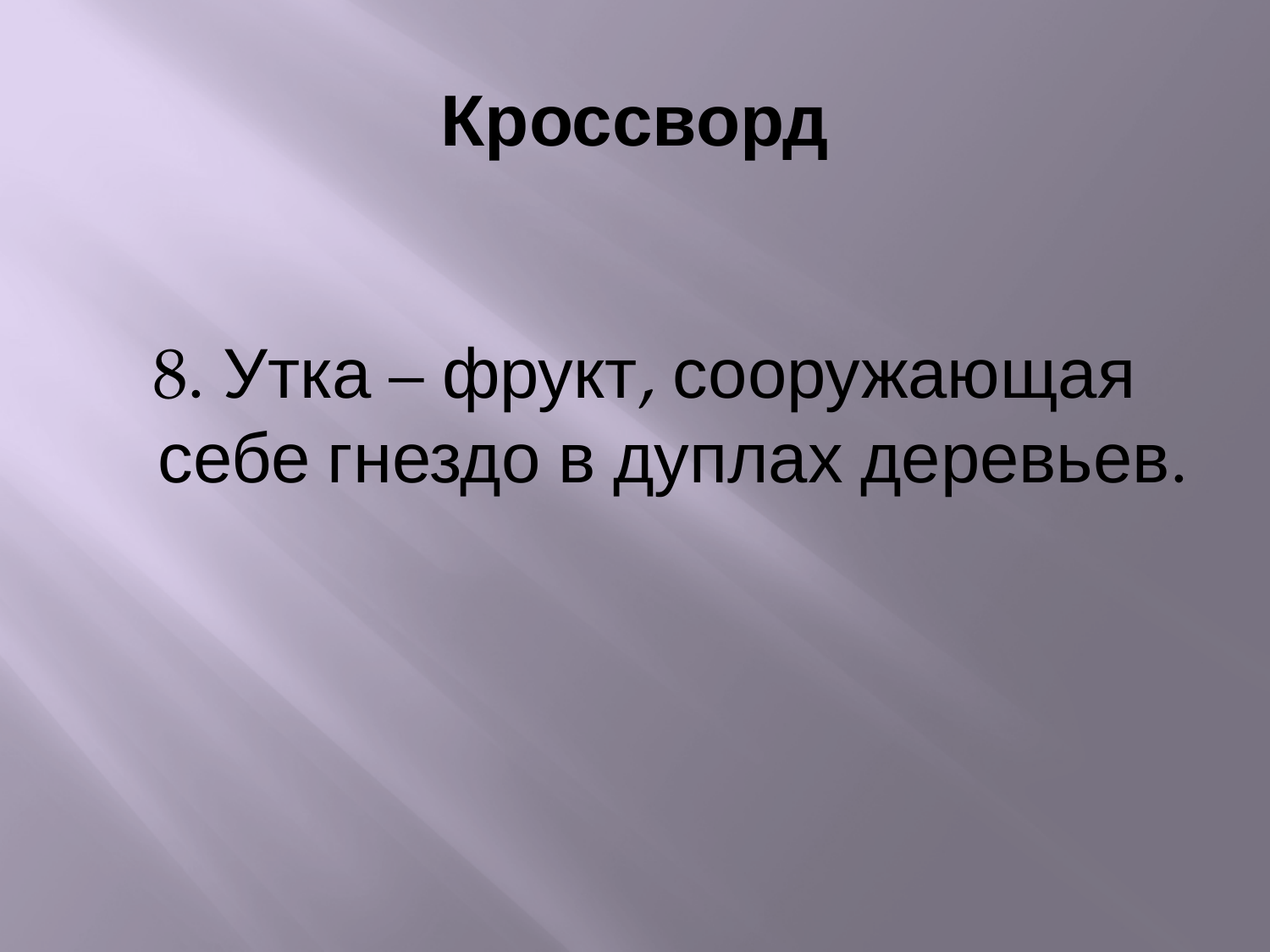

# Кроссворд

8. Утка – фрукт, сооружающая себе гнездо в дуплах деревьев.